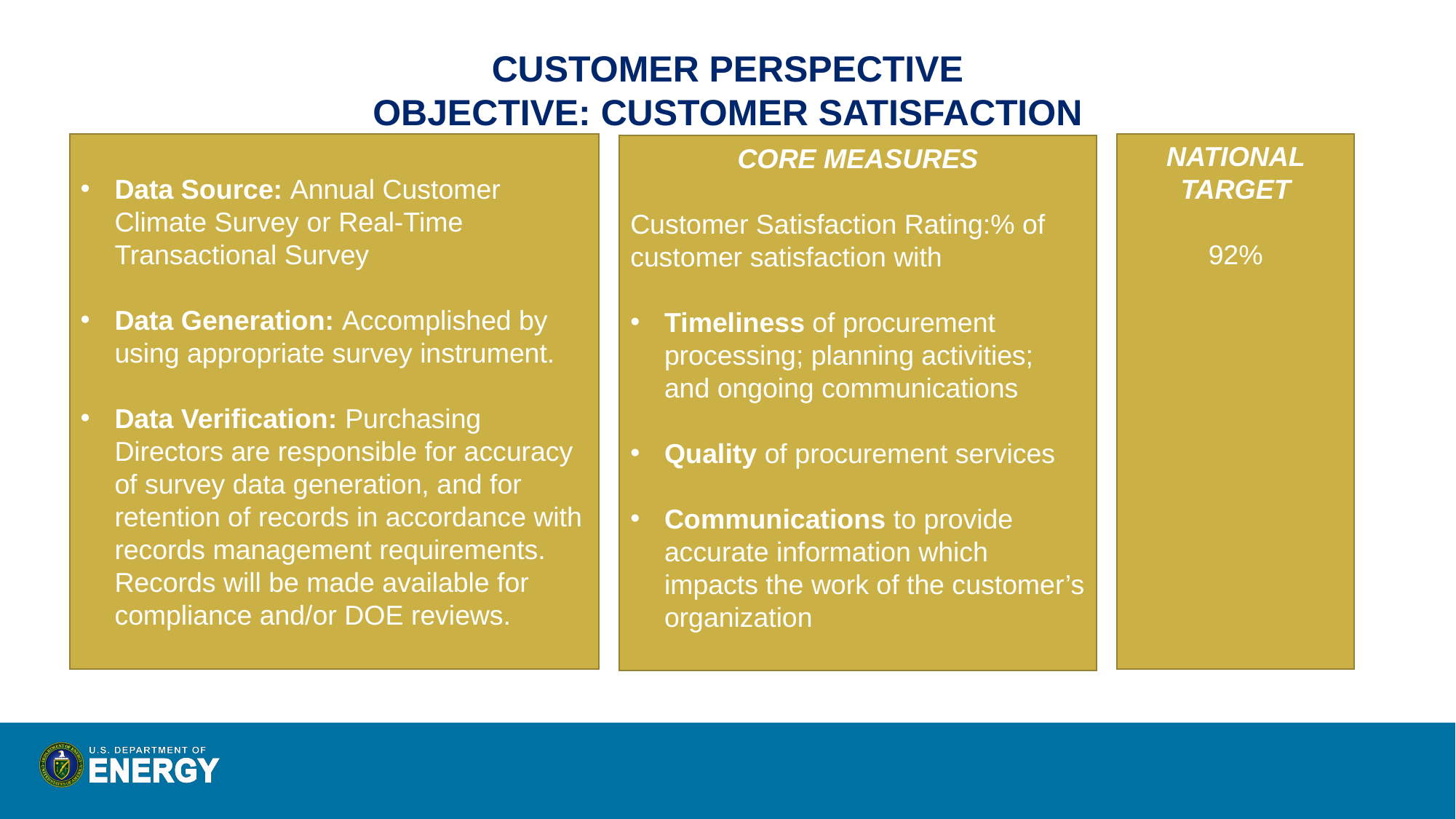

CUSTOMER PERSPECTIVE
OBJECTIVE: CUSTOMER SATISFACTION
NATIONAL TARGET

92%

Data Source: Annual Customer Climate Survey or Real-Time Transactional Survey

Data Generation: Accomplished by using appropriate survey instrument.

Data Verification: Purchasing Directors are responsible for accuracy of survey data generation, and for retention of records in accordance with records management requirements. Records will be made available for compliance and/or DOE reviews.

CORE MEASURES

Customer Satisfaction Rating:% of customer satisfaction with

Timeliness of procurement processing; planning activities; and ongoing communications

Quality of procurement services

Communications to provide accurate information which impacts the work of the customer’s organization